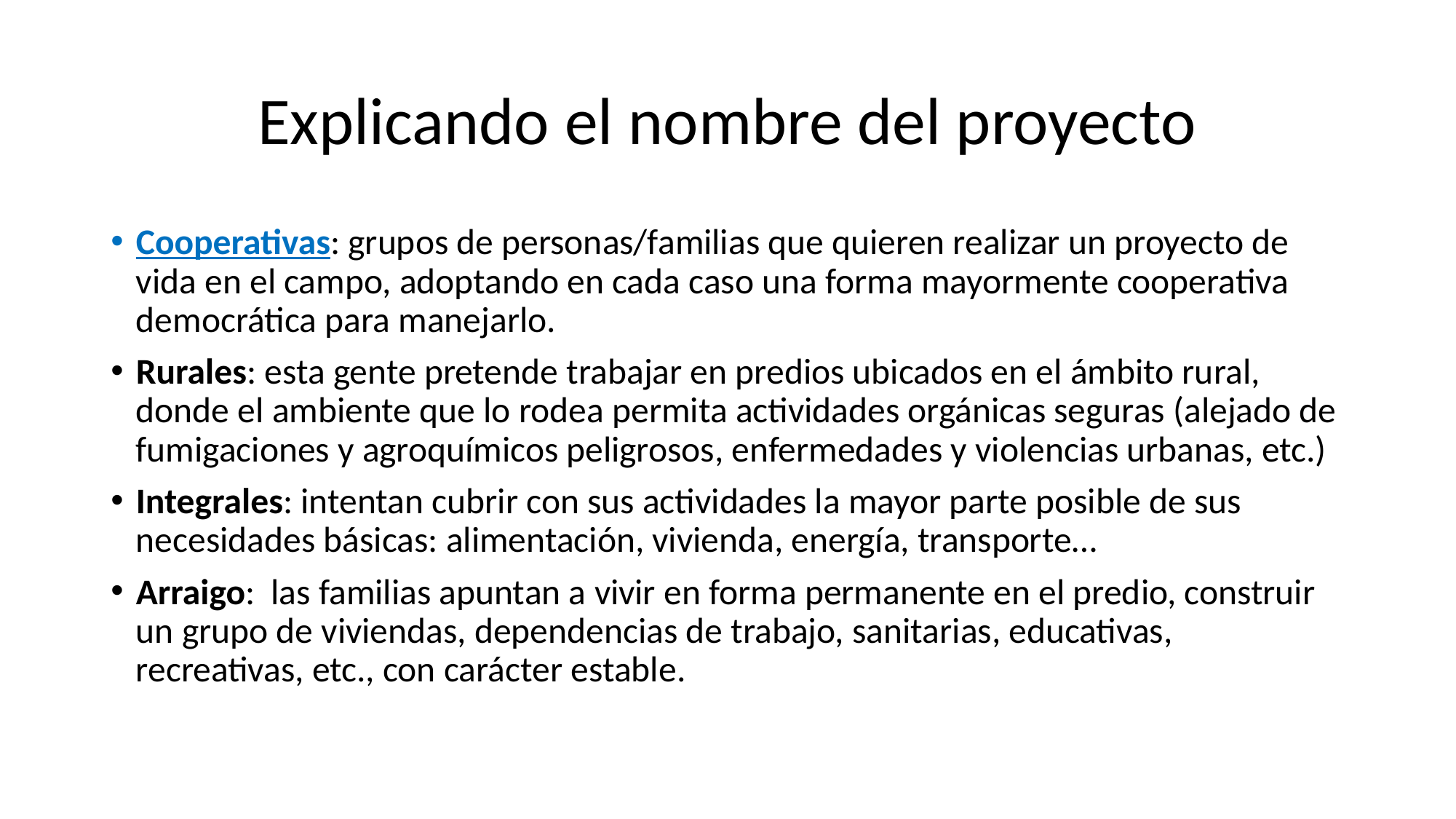

# Explicando el nombre del proyecto
Cooperativas: grupos de personas/familias que quieren realizar un proyecto de vida en el campo, adoptando en cada caso una forma mayormente cooperativa democrática para manejarlo.
Rurales: esta gente pretende trabajar en predios ubicados en el ámbito rural, donde el ambiente que lo rodea permita actividades orgánicas seguras (alejado de fumigaciones y agroquímicos peligrosos, enfermedades y violencias urbanas, etc.)
Integrales: intentan cubrir con sus actividades la mayor parte posible de sus necesidades básicas: alimentación, vivienda, energía, transporte…
Arraigo:  las familias apuntan a vivir en forma permanente en el predio, construir un grupo de viviendas, dependencias de trabajo, sanitarias, educativas, recreativas, etc., con carácter estable.